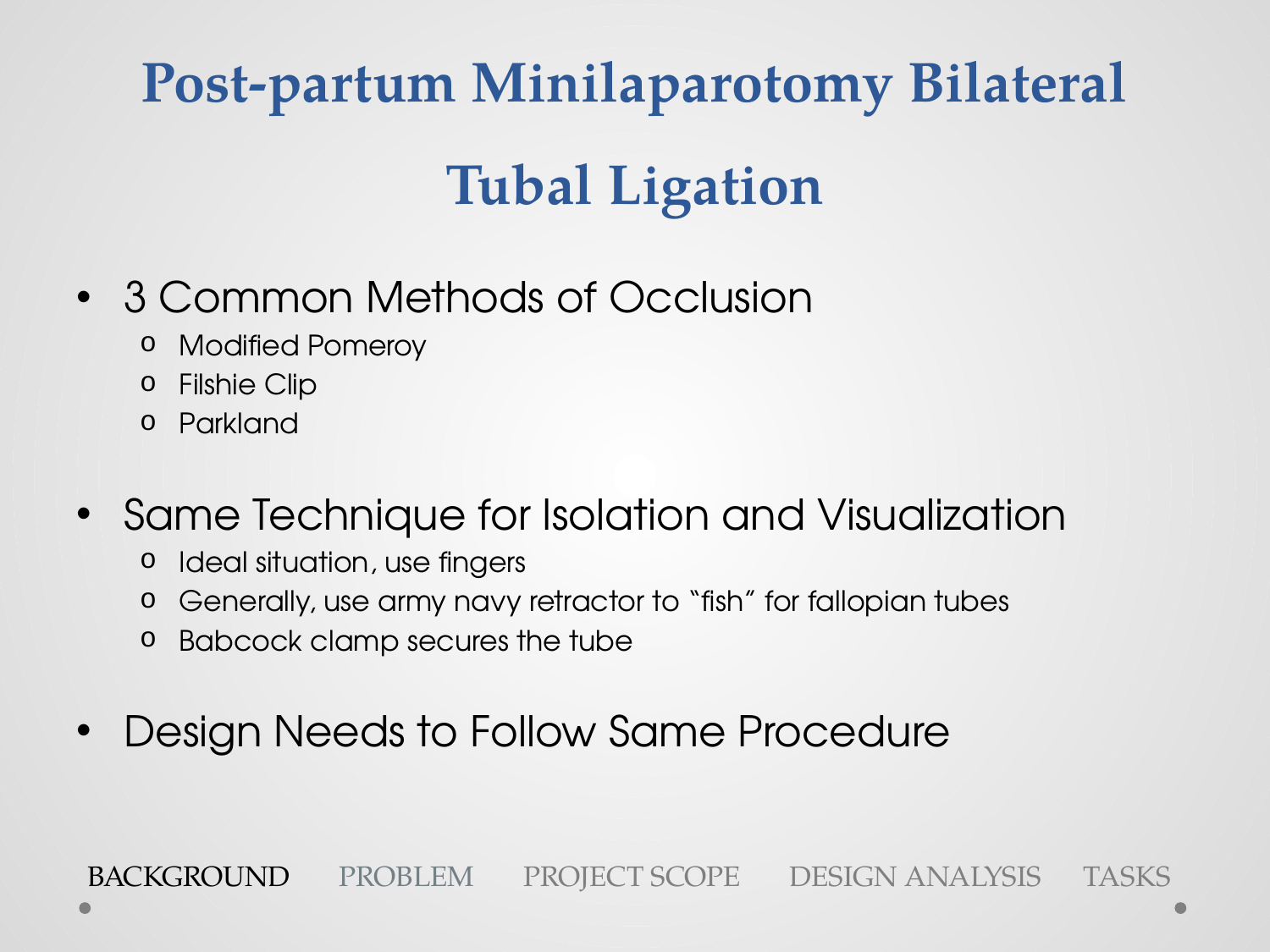

# Post-partum Minilaparotomy Bilateral Tubal Ligation
3 Common Methods of Occlusion
Modified Pomeroy
Filshie Clip
Parkland

Same Technique for Isolation and Visualization
Ideal situation, use fingers
Generally, use army navy retractor to “fish” for fallopian tubes
Babcock clamp secures the tube

Design Needs to Follow Same Procedure

BACKGROUND       PROBLEM       PROJECT SCOPE       DESIGN ANALYSIS      TASKS